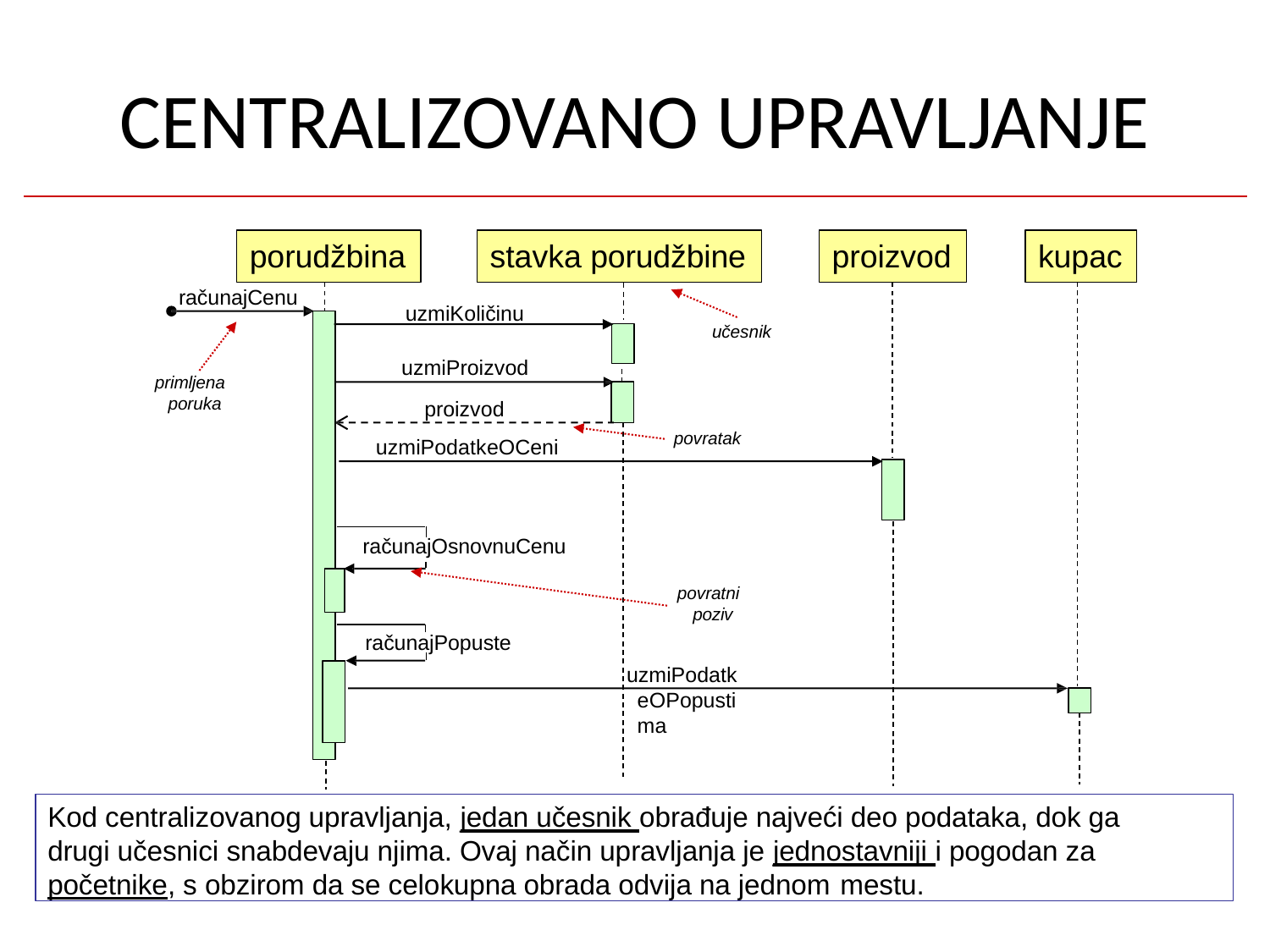

# CENTRALIZOVANO UPRAVLJANJE

porudžbina
stavka porudžbine
proizvod
kupac

računajCenu

uzmiKoličinu

učesnik

uzmiProizvod

primljena  poruka

proizvod

povratak
uzmiPodatkeOCeni

računajOsnovnuCenu

povratni  poziv
računajPopuste
uzmiPodatkeOPopustima

Kod centralizovanog upravljanja, jedan učesnik obrađuje najveći deo podataka, dok ga  drugi učesnici snabdevaju njima. Ovaj način upravljanja je jednostavniji i pogodan za  početnike, s obzirom da se celokupna obrada odvija na jednom mestu.